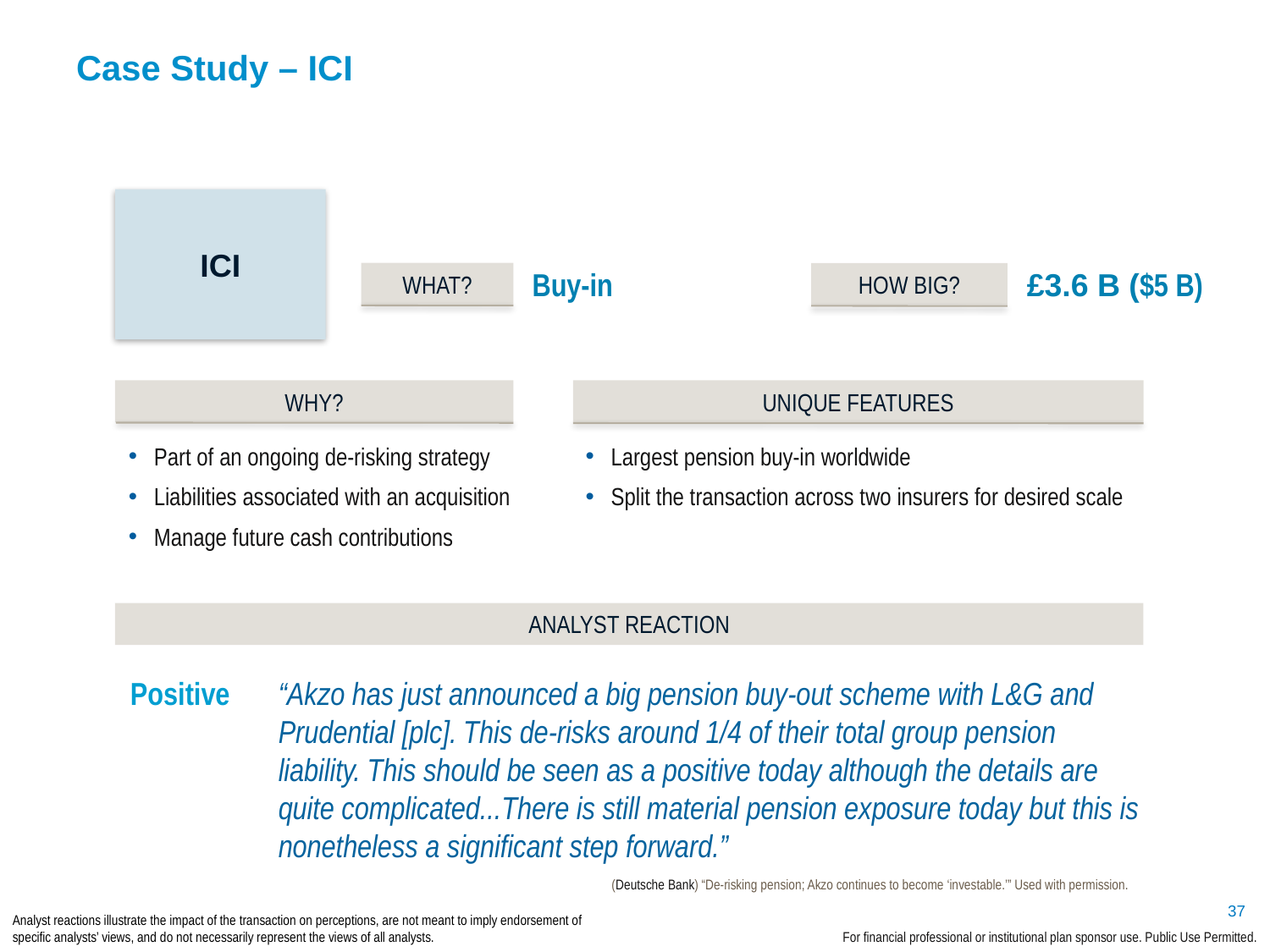

# Case Study – ICI
ICI
Buy-in
£3.6 B ($5 B)
WHAT?
HOW BIG?
Why?
Unique Features
Part of an ongoing de-risking strategy
Liabilities associated with an acquisition
Manage future cash contributions
Largest pension buy-in worldwide
Split the transaction across two insurers for desired scale
analyst reaction
Positive
“Akzo has just announced a big pension buy-out scheme with L&G and  Prudential [plc]. This de-risks around 1/4 of their total group pension liability. This should be seen as a positive today although the details are quite complicated...There is still material pension exposure today but this is nonetheless a significant step forward.”
(Deutsche Bank) “De-risking pension; Akzo continues to become ‘investable.’” Used with permission.
Neutral to positive
“As GM continues to fund and de-risk its pension, investors should develop increased confidence that incremental cash flows will accrue to them, and not the pension. As this happens, GM’s multiple should expand.”
Analyst reactions illustrate the impact of the transaction on perceptions, are not meant to imply endorsement of specific analysts’ views, and do not necessarily represent the views of all analysts.